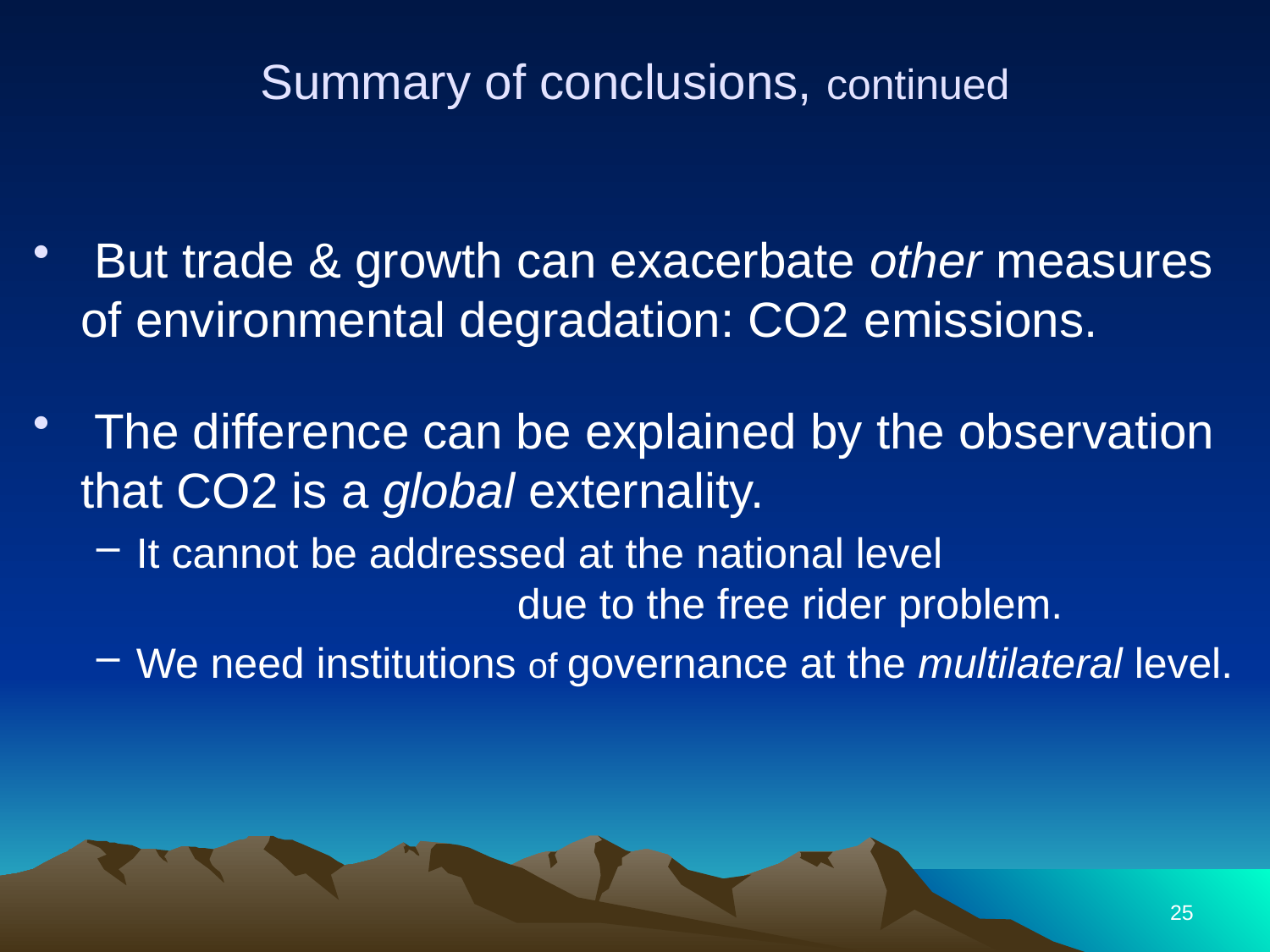

# Summary of conclusions, continued
 But trade & growth can exacerbate other measures of environmental degradation: CO2 emissions.
 The difference can be explained by the observation that CO2 is a global externality.
It cannot be addressed at the national level
			due to the free rider problem.
We need institutions of governance at the multilateral level.
25